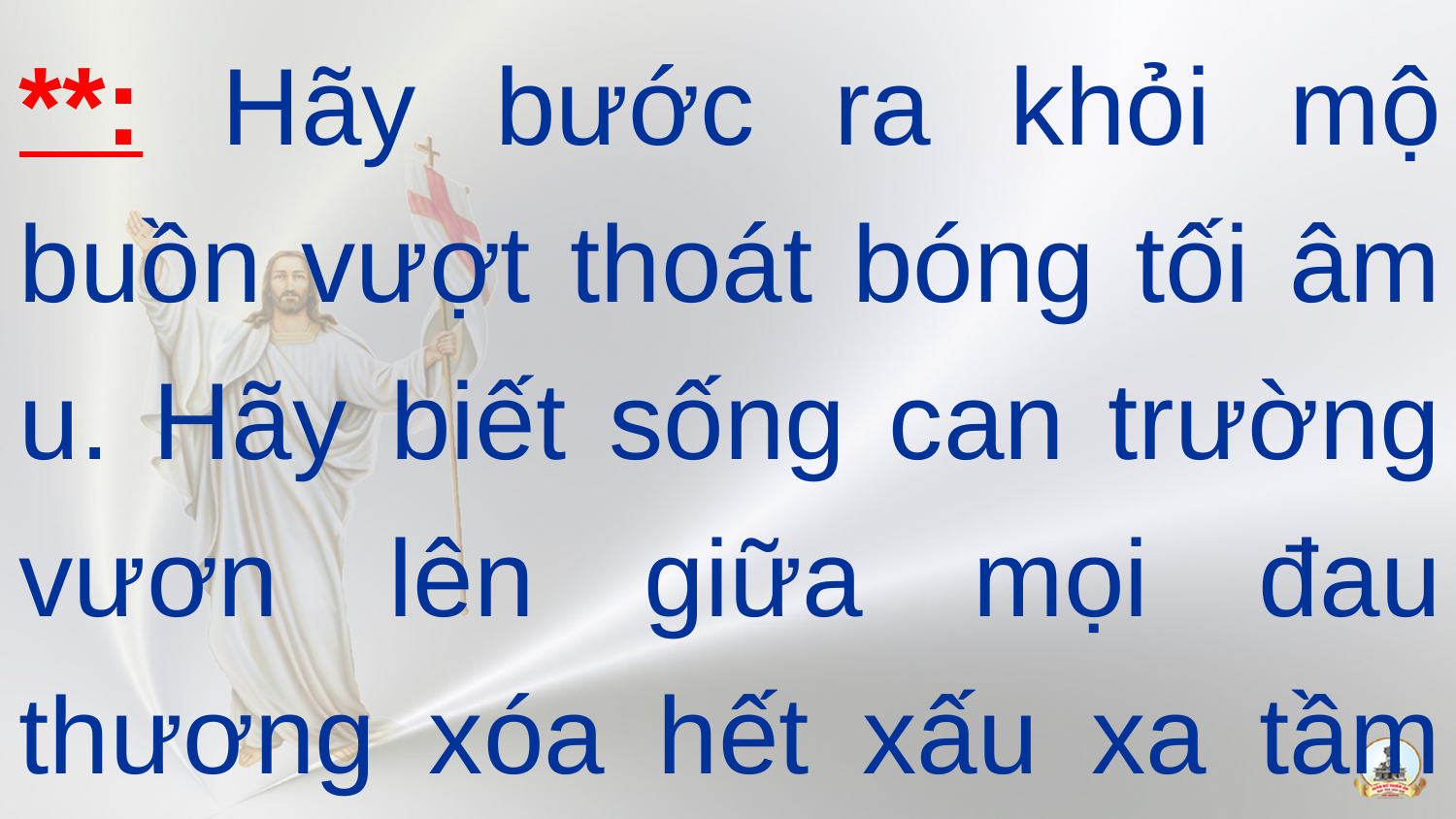

**: Hãy bước ra khỏi mộ buồn vượt thoát bóng tối âm u. Hãy biết sống can trường vươn lên giữa mọi đau thương xóa hết xấu xa tầm thường.